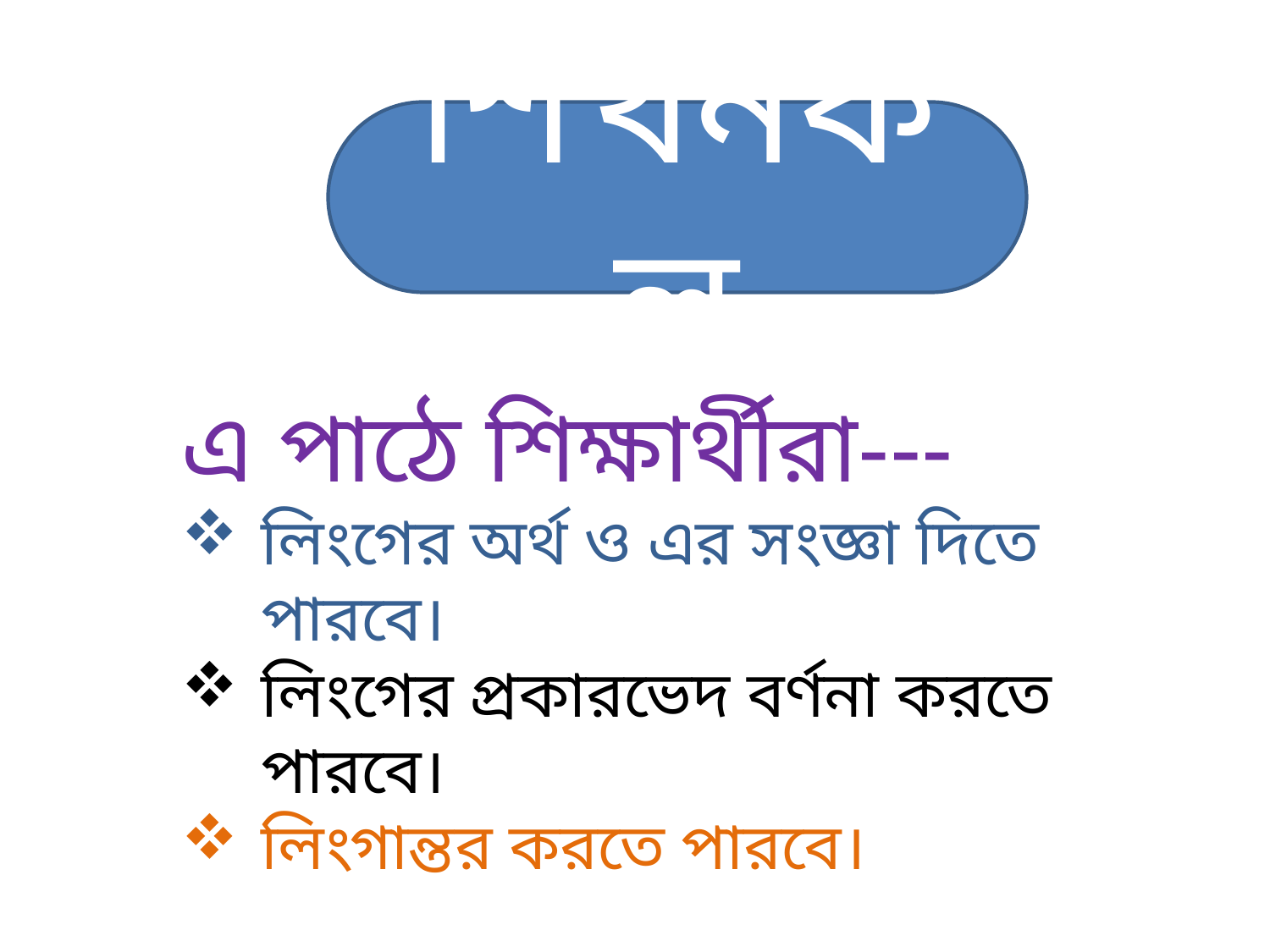

শিখনফল
এ পাঠে শিক্ষার্থীরা---
লিংগের অর্থ ও এর সংজ্ঞা দিতে পারবে।
লিংগের প্রকারভেদ বর্ণনা করতে পারবে।
লিংগান্তর করতে পারবে।